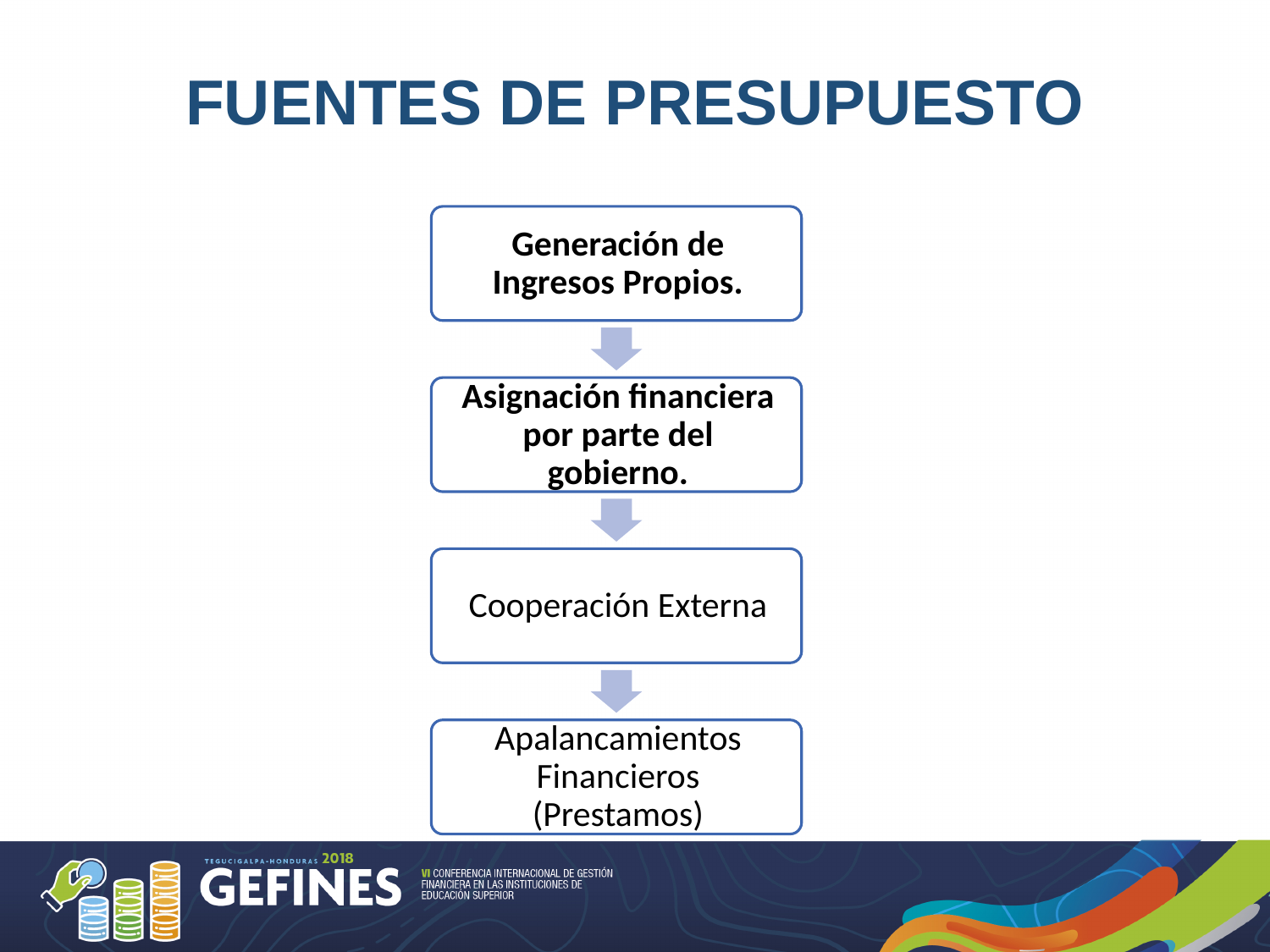

# FUENTES DE PRESUPUESTO
Generación de Ingresos Propios.

Asignación financiera por parte del gobierno.

Cooperación Externa

Apalancamientos Financieros (Prestamos)